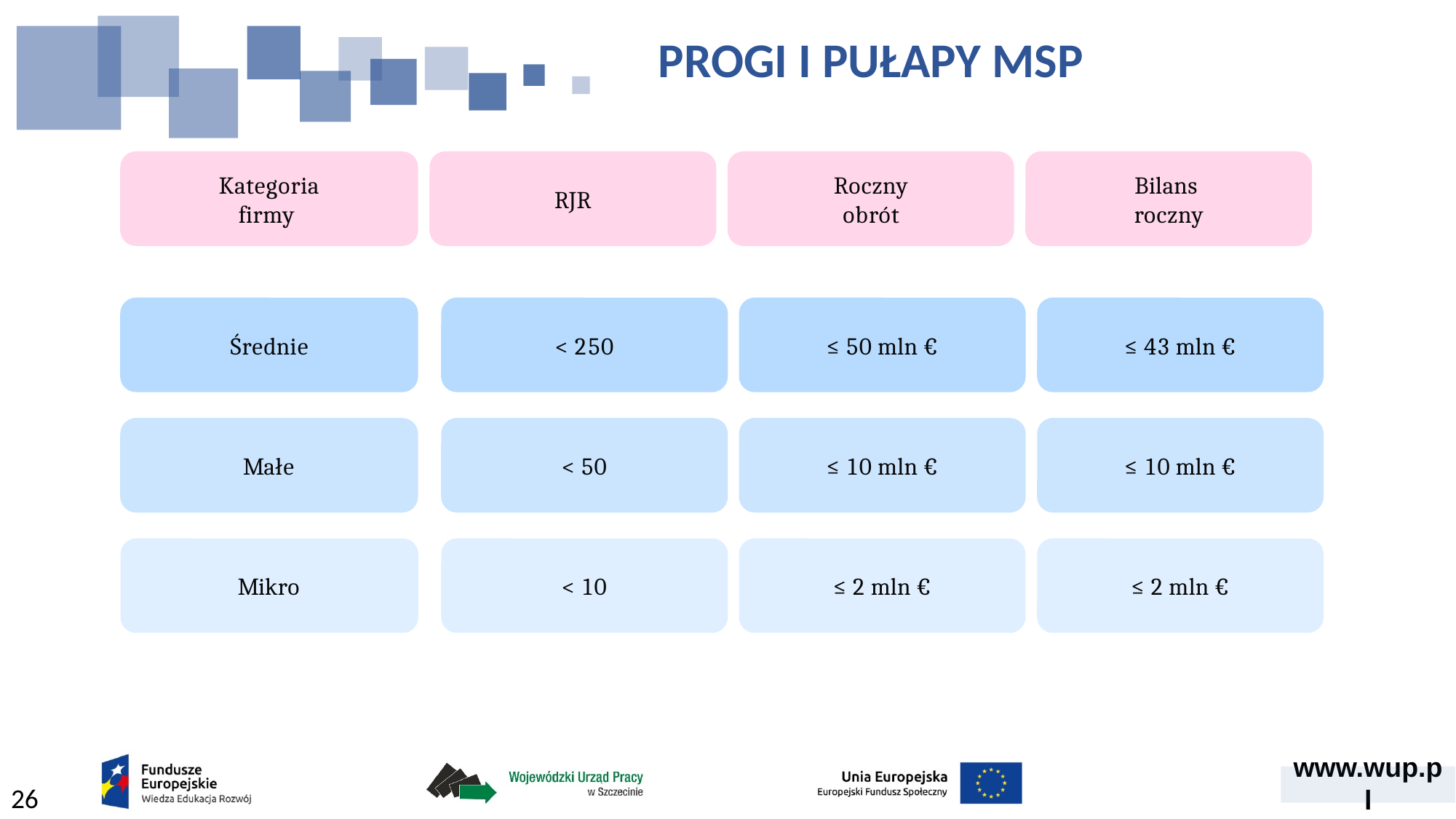

PROGI I PUŁAPY MSP
Kategoria
firmy
RJR
Roczny
obrót
Bilans
roczny
Średnie
< 250
≤ 50 mln €
≤ 43 mln €
Małe
< 50
≤ 10 mln €
≤ 10 mln €
Mikro
< 10
≤ 2 mln €
≤ 2 mln €
26